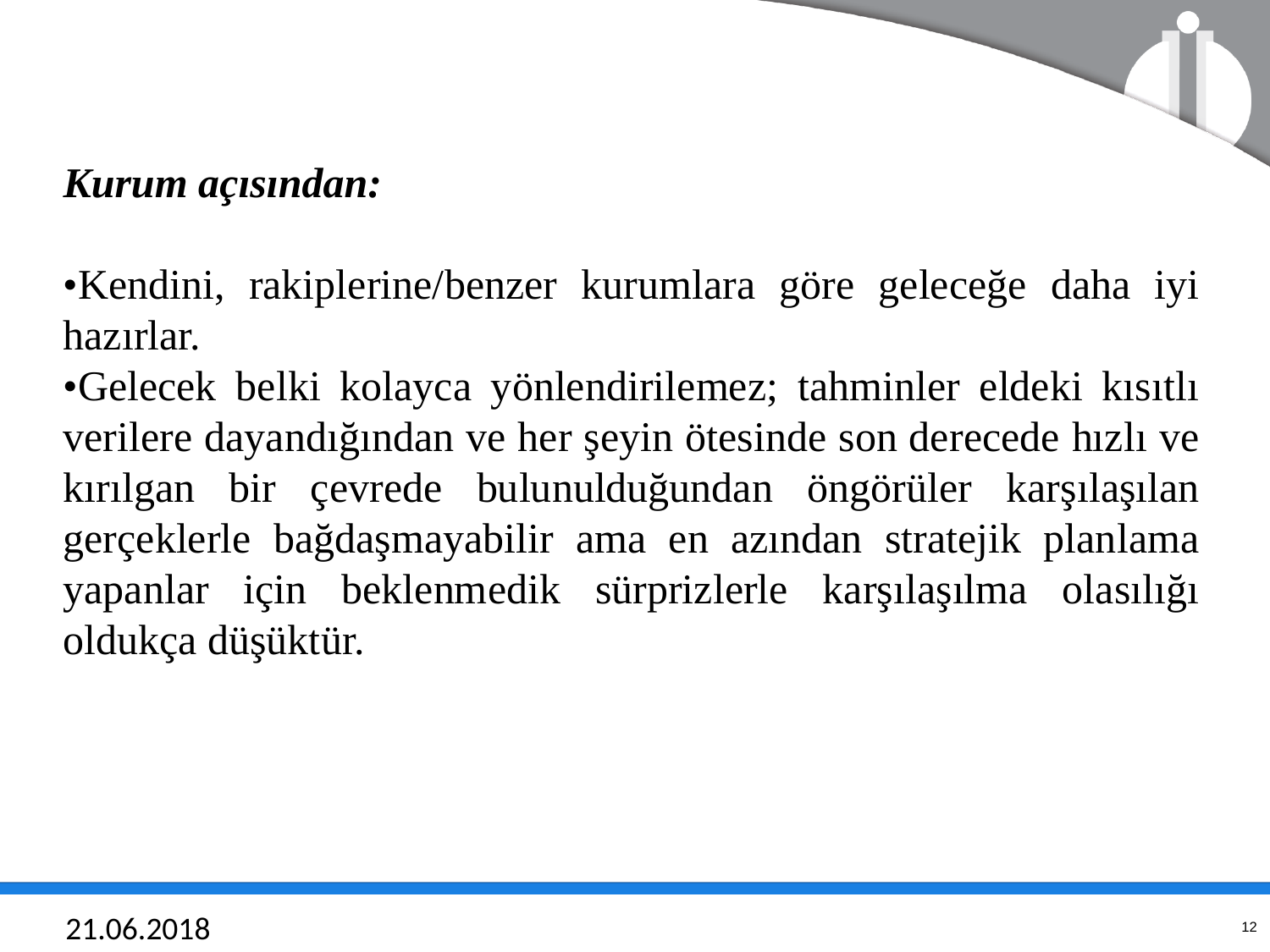

Kurum açısından:

•Kendini, rakiplerine/benzer kurumlara göre geleceğe daha iyi hazırlar.
•Gelecek belki kolayca yönlendirilemez; tahminler eldeki kısıtlı verilere dayandığından ve her şeyin ötesinde son derecede hızlı ve kırılgan bir çevrede bulunulduğundan öngörüler karşılaşılan gerçeklerle bağdaşmayabilir ama en azından stratejik planlama yapanlar için beklenmedik sürprizlerle karşılaşılma olasılığı oldukça düşüktür.

21.06.2018
12